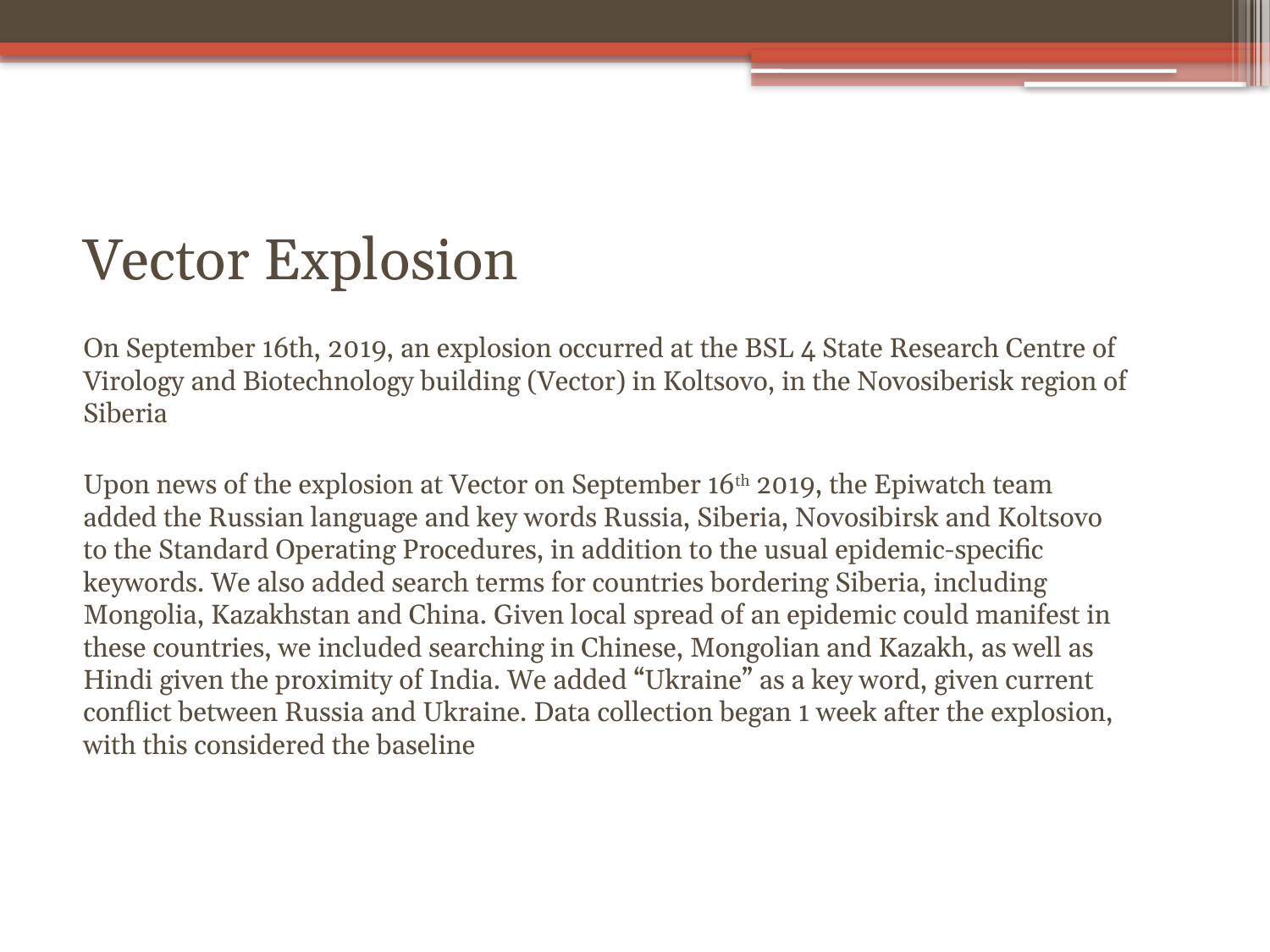

Vector Explosion

On September 16th, 2019, an explosion occurred at the BSL 4 State Research Centre of Virology and Biotechnology building (Vector) in Koltsovo, in the Novosiberisk region of Siberia

Upon news of the explosion at Vector on September 16th 2019, the Epiwatch team added the Russian language and key words Russia, Siberia, Novosibirsk and Koltsovo to the Standard Operating Procedures, in addition to the usual epidemic-specific keywords. We also added search terms for countries bordering Siberia, including Mongolia, Kazakhstan and China. Given local spread of an epidemic could manifest in these countries, we included searching in Chinese, Mongolian and Kazakh, as well as Hindi given the proximity of India. We added “Ukraine” as a key word, given current conflict between Russia and Ukraine. Data collection began 1 week after the explosion, with this considered the baseline